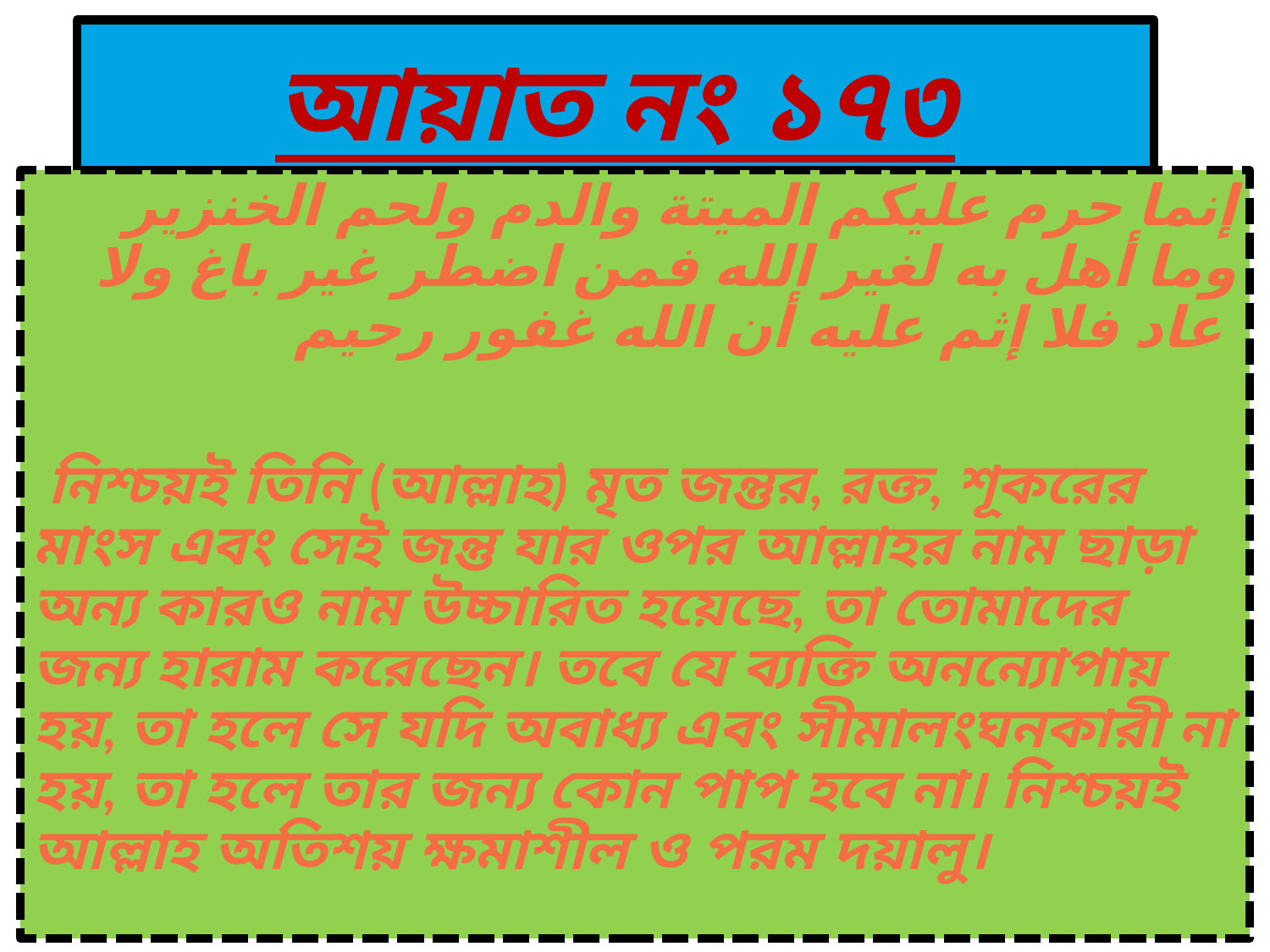

# আয়াত নং ১৭৩
إنما حرم عليكم الميتة والدم ولحم الخنزير وما أهل به لغير الله فمن اضطر غير باغ ولا عاد فلا إثم عليه أن الله غفور رحيم

 নিশ্চয়ই তিনি (আল্লাহ) মৃত জন্তুর, রক্ত, শূকরের মাংস এবং সেই জন্তু যার ওপর আল্লাহর নাম ছাড়া অন্য কারও নাম উচ্চারিত হয়েছে, তা তোমাদের জন্য হারাম করেছেন। তবে যে ব্যক্তি অনন্যোপায় হয়, তা হলে সে যদি অবাধ্য এবং সীমালংঘনকারী না হয়, তা হলে তার জন্য কোন পাপ হবে না। নিশ্চয়ই আল্লাহ অতিশয় ক্ষমাশীল ও পরম দয়ালু।